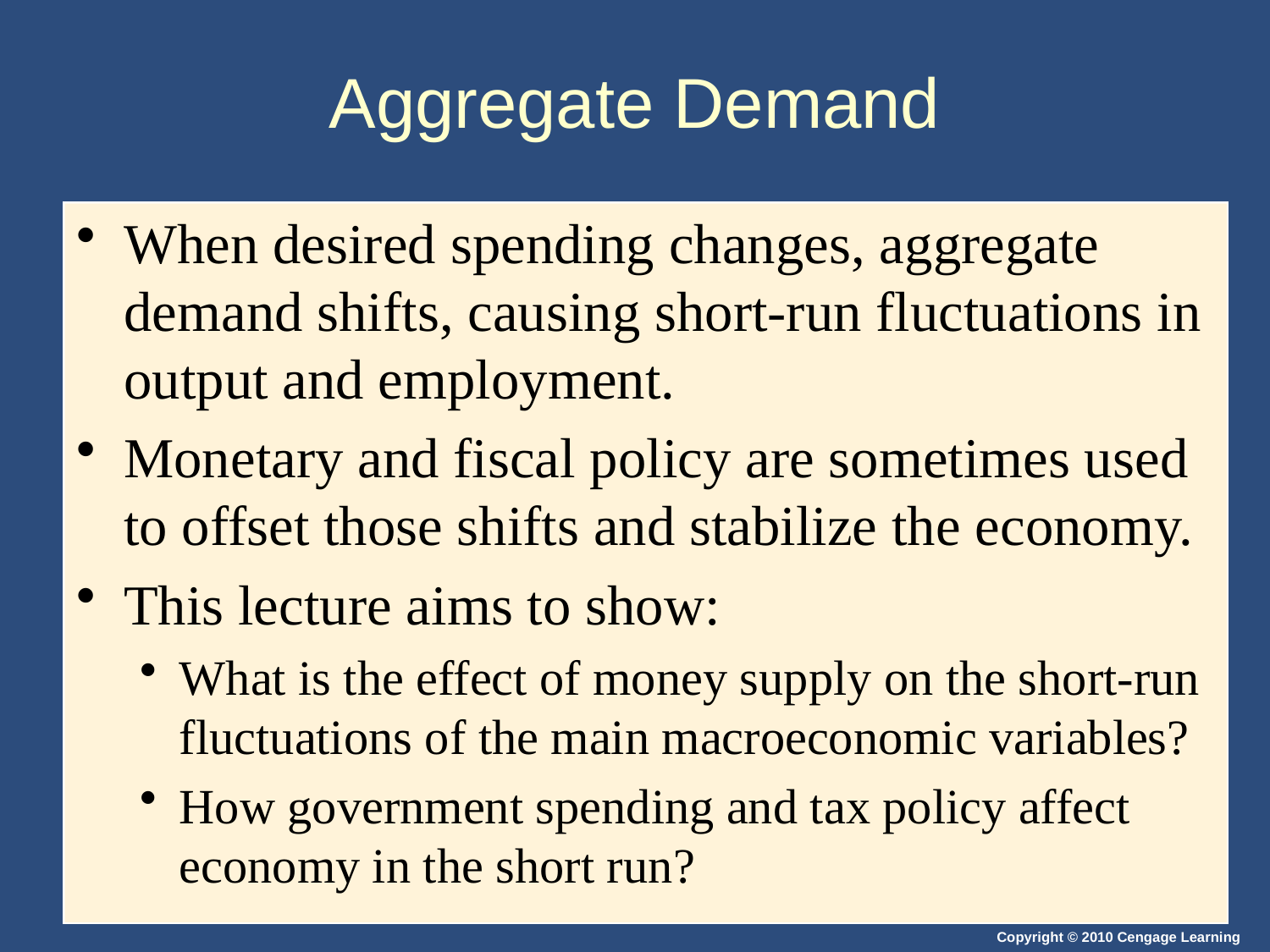

# Aggregate Demand
When desired spending changes, aggregate demand shifts, causing short-run fluctuations in output and employment.
Monetary and fiscal policy are sometimes used to offset those shifts and stabilize the economy.
This lecture aims to show:
What is the effect of money supply on the short-run fluctuations of the main macroeconomic variables?
How government spending and tax policy affect economy in the short run?